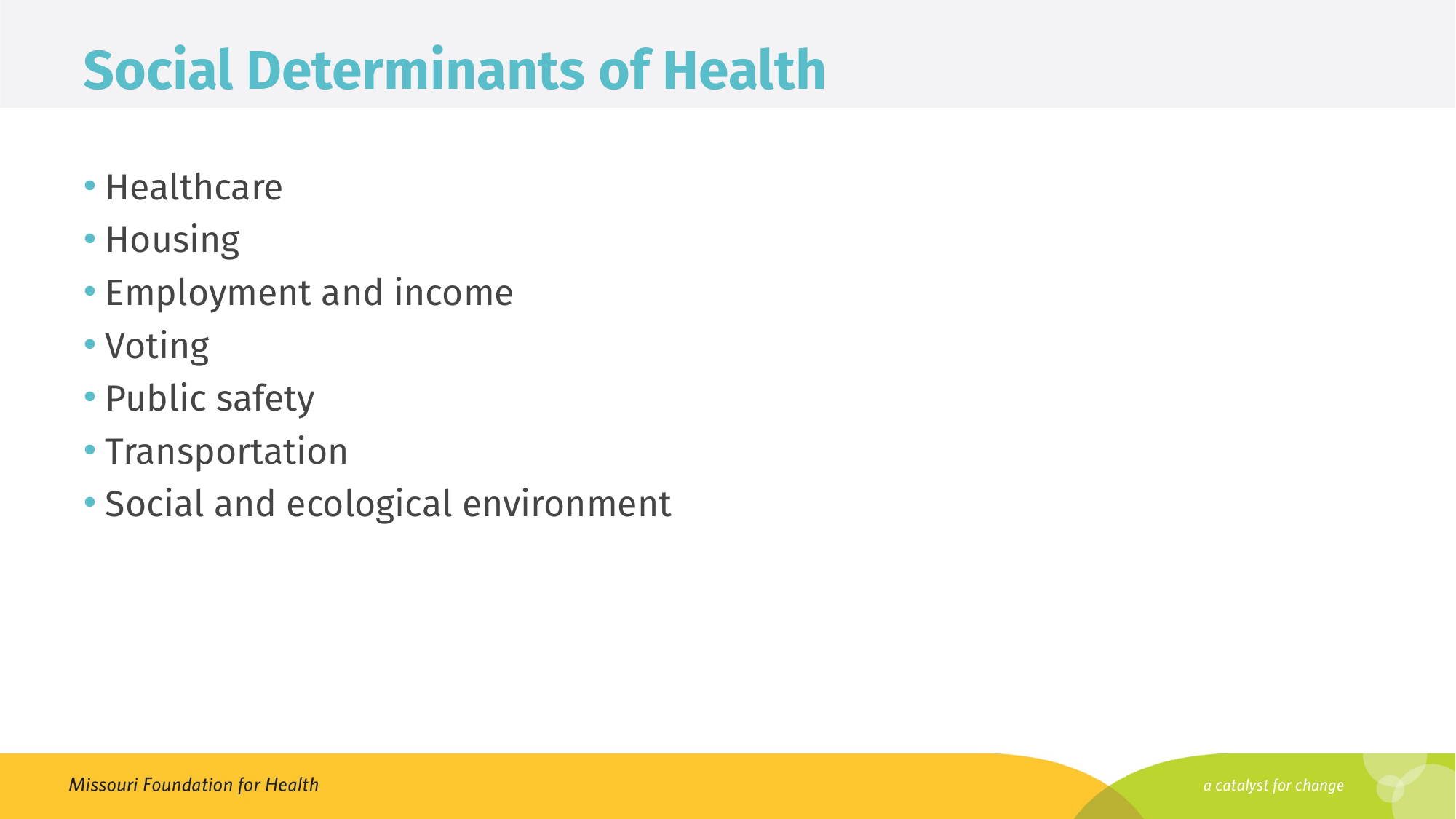

# Social Determinants of Health
Healthcare
Housing
Employment and income
Voting
Public safety
Transportation
Social and ecological environment